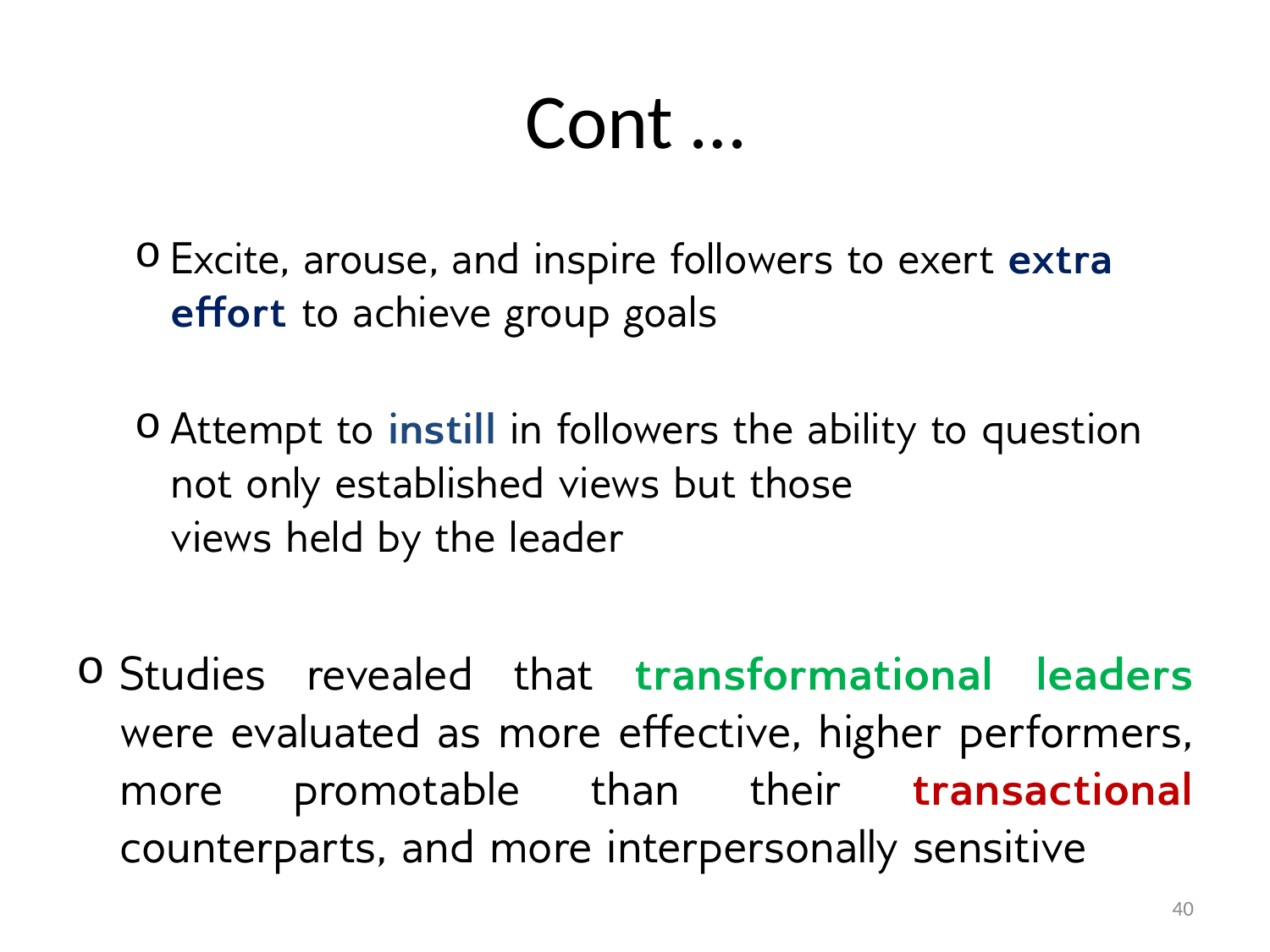

# Cont …
Excite, arouse, and inspire followers to exert extra effort to achieve group goals
Attempt to instill in followers the ability to question not only established views but those
views held by the leader

Studies revealed that transformational leaders
were evaluated as more effective, higher performers, more promotable than their transactional counterparts, and more interpersonally sensitive
40